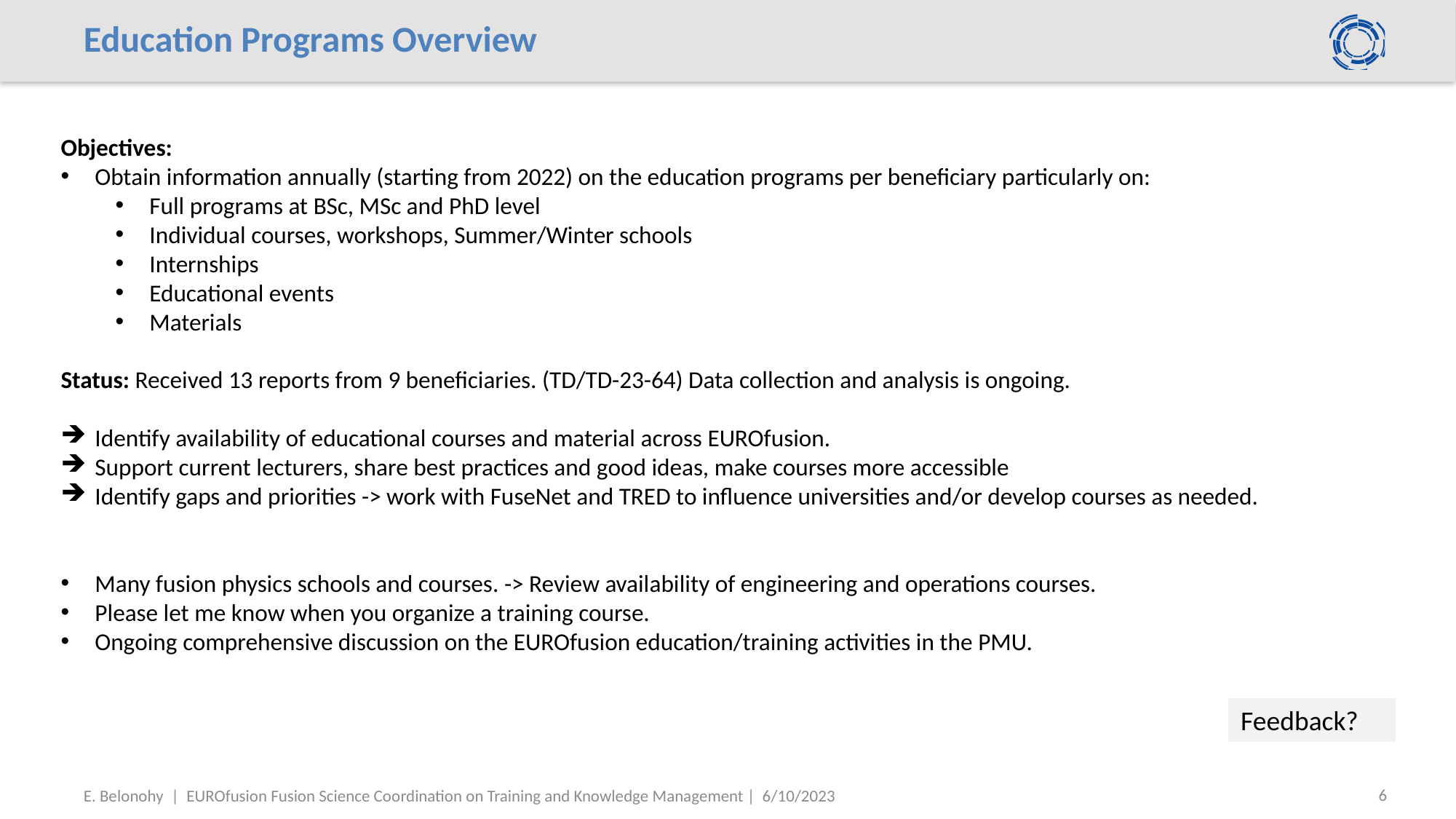

# Education Programs Overview
Objectives:
Obtain information annually (starting from 2022) on the education programs per beneficiary particularly on:
Full programs at BSc, MSc and PhD level
Individual courses, workshops, Summer/Winter schools
Internships
Educational events
Materials

Status: Received 13 reports from 9 beneficiaries. (TD/TD-23-64) Data collection and analysis is ongoing.

Identify availability of educational courses and material across EUROfusion.
Support current lecturers, share best practices and good ideas, make courses more accessible
Identify gaps and priorities -> work with FuseNet and TRED to influence universities and/or develop courses as needed.

Many fusion physics schools and courses. -> Review availability of engineering and operations courses.
Please let me know when you organize a training course.
Ongoing comprehensive discussion on the EUROfusion education/training activities in the PMU.

Feedback?
6
E. Belonohy  |  EUROfusion Fusion Science Coordination on Training and Knowledge Management |  6/10/2023